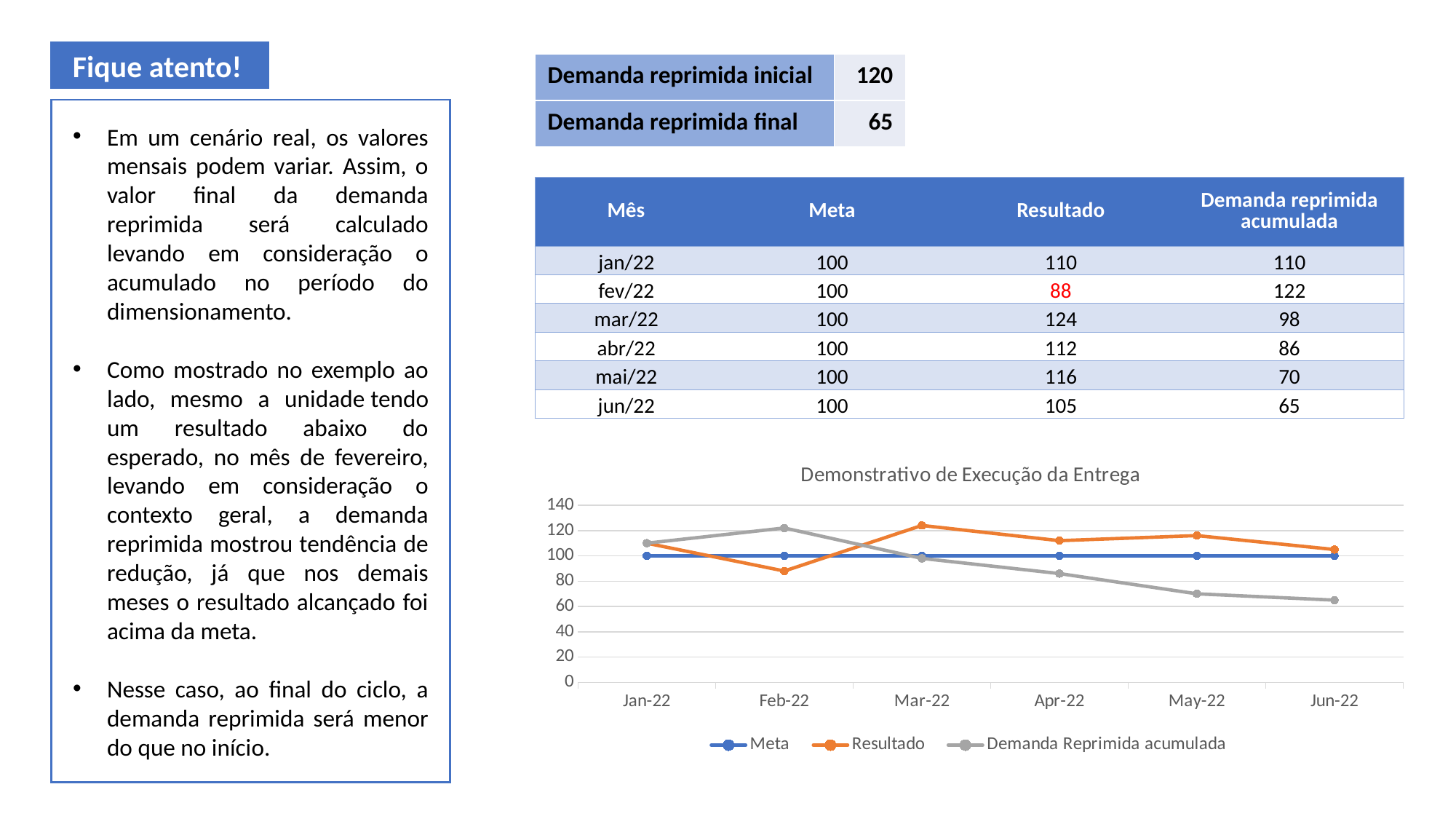

Fique atento!
| Demanda reprimida inicial | 120 |
| --- | --- |
| Demanda reprimida final | 65 |
Em um cenário real, os valores mensais podem variar. Assim, o valor final da demanda reprimida será calculado levando em consideração o acumulado no período do dimensionamento.

Como mostrado no exemplo ao lado, mesmo a unidade tendo um resultado abaixo do esperado, no mês de fevereiro, levando em consideração o contexto geral, a demanda reprimida mostrou tendência de redução, já que nos demais meses o resultado alcançado foi acima da meta.

Nesse caso, ao final do ciclo, a demanda reprimida será menor do que no início.
| Mês | Meta | Resultado | Demanda reprimida acumulada |
| --- | --- | --- | --- |
| jan/22 | 100 | 110 | 110 |
| fev/22 | 100 | 88 | 122 |
| mar/22 | 100 | 124 | 98 |
| abr/22 | 100 | 112 | 86 |
| mai/22 | 100 | 116 | 70 |
| jun/22 | 100 | 105 | 65 |

### Chart: Demonstrativo de Execução da Entrega

| Category | Meta | Resultado | Demanda Reprimida acumulada |
|---|---|---|---|
| 44562 | 100.0 | 110.0 | 110.0 |
| 44593 | 100.0 | 88.0 | 122.0 |
| 44621 | 100.0 | 124.0 | 98.0 |
| 44652 | 100.0 | 112.0 | 86.0 |
| 44682 | 100.0 | 116.0 | 70.0 |
| 44713 | 100.0 | 105.0 | 65.0 |